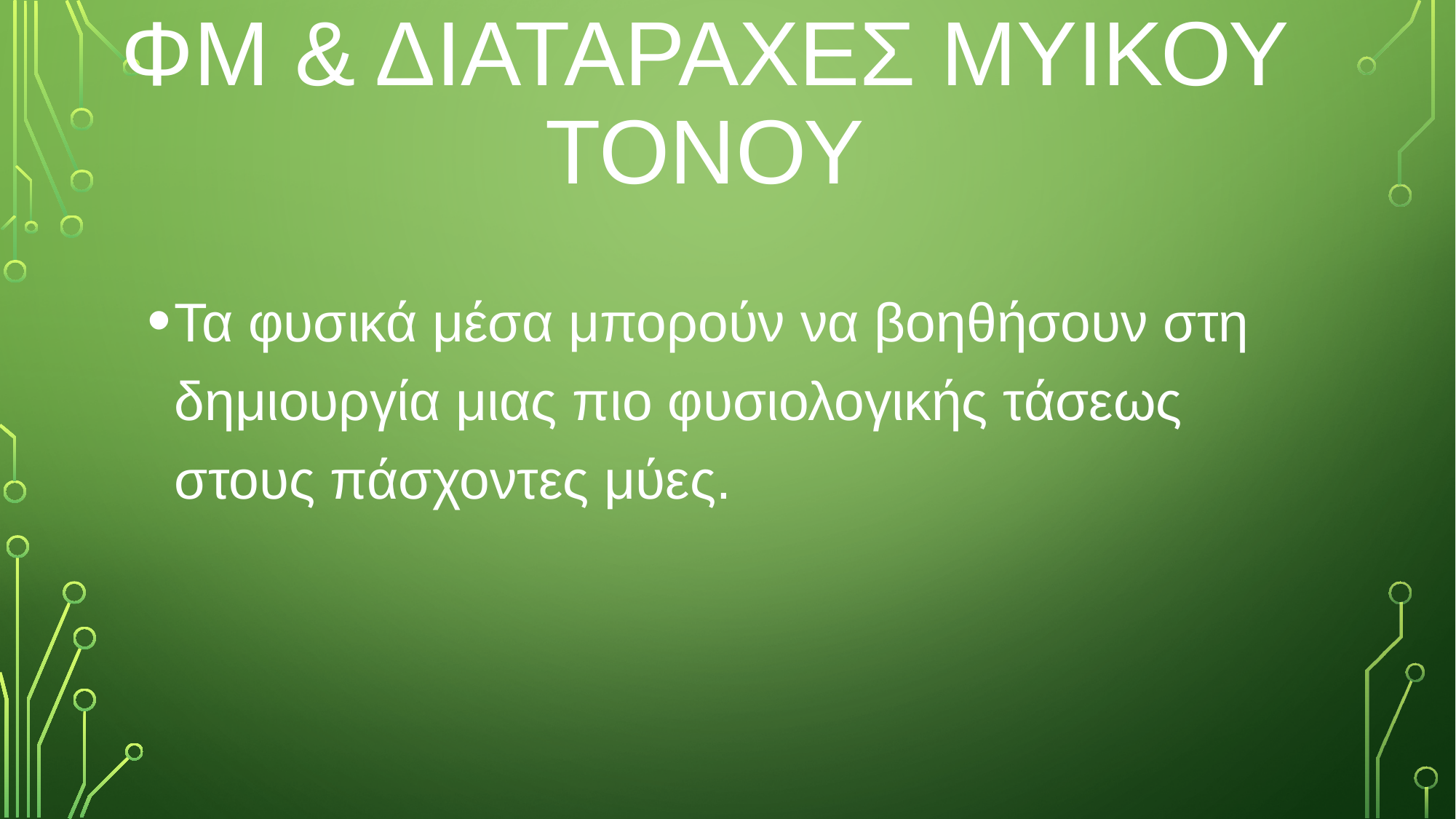

# Φμ & διαταραχεσ μυικου τονου
Τα φυσικά μέσα μπορούν να βοηθήσουν στη δημιουργία μιας πιο φυσιολογικής τάσεως στους πάσχοντες μύες.